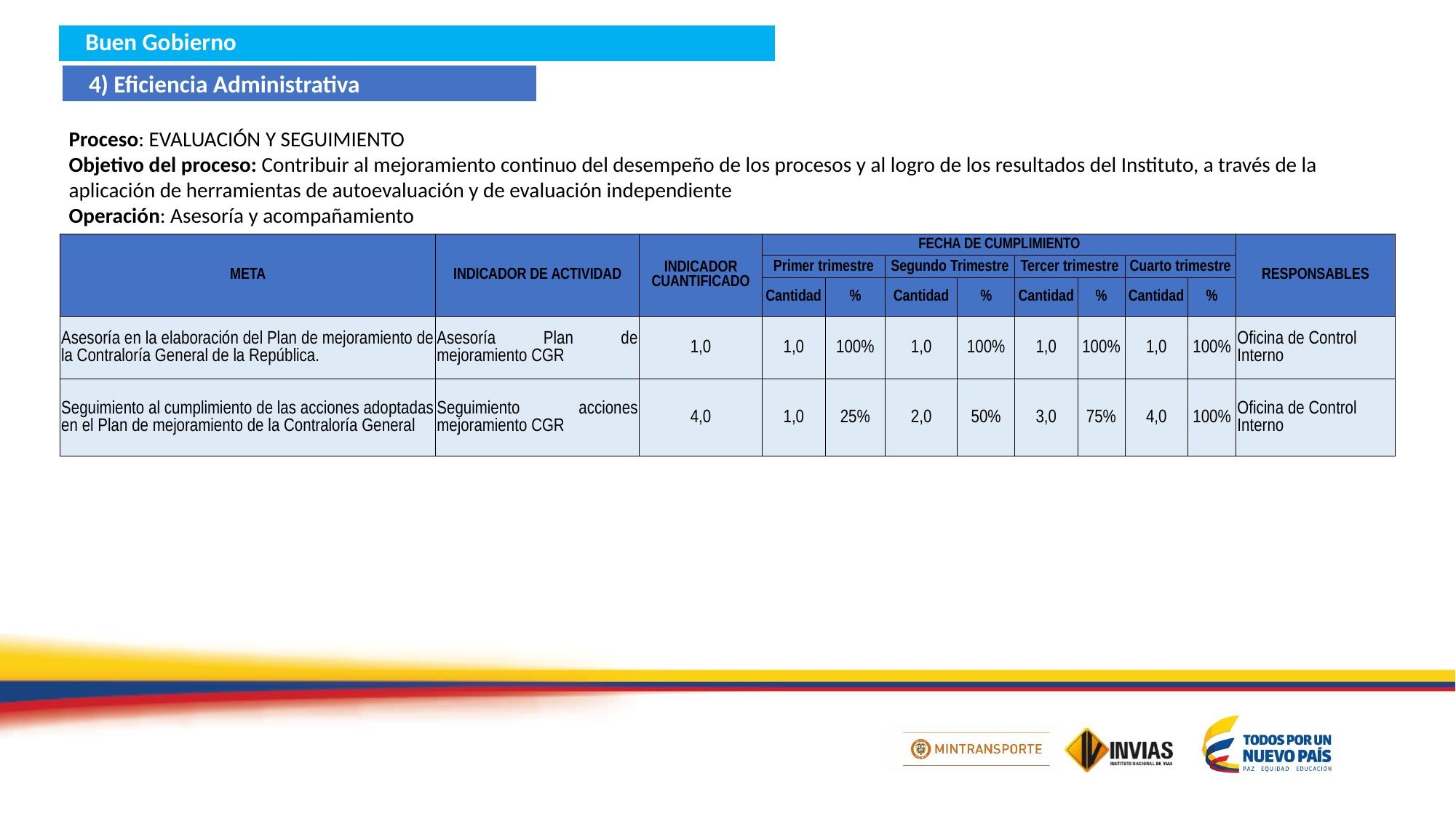

Buen Gobierno

4) Eficiencia Administrativa
Proceso: EVALUACIÓN Y SEGUIMIENTO
Objetivo del proceso: Contribuir al mejoramiento continuo del desempeño de los procesos y al logro de los resultados del Instituto, a través de la aplicación de herramientas de autoevaluación y de evaluación independiente
Operación: Asesoría y acompañamiento
| META | INDICADOR DE ACTIVIDAD | INDICADOR CUANTIFICADO | FECHA DE CUMPLIMIENTO |  |  |  |  |  |  |  | RESPONSABLES |
| --- | --- | --- | --- | --- | --- | --- | --- | --- | --- | --- | --- |
|  |  |  | Primer trimestre |  | Segundo Trimestre |  | Tercer trimestre |  | Cuarto trimestre |  |  |
|  |  |  | Cantidad | % | Cantidad | % | Cantidad | % | Cantidad | % |  |
| Asesoría en la elaboración del Plan de mejoramiento de la Contraloría General de la República. | Asesoría Plan de mejoramiento CGR | 1,0 | 1,0 | 100% | 1,0 | 100% | 1,0 | 100% | 1,0 | 100% | Oficina de Control Interno |
| Seguimiento al cumplimiento de las acciones adoptadas en el Plan de mejoramiento de la Contraloría General | Seguimiento acciones mejoramiento CGR | 4,0 | 1,0 | 25% | 2,0 | 50% | 3,0 | 75% | 4,0 | 100% | Oficina de Control Interno |